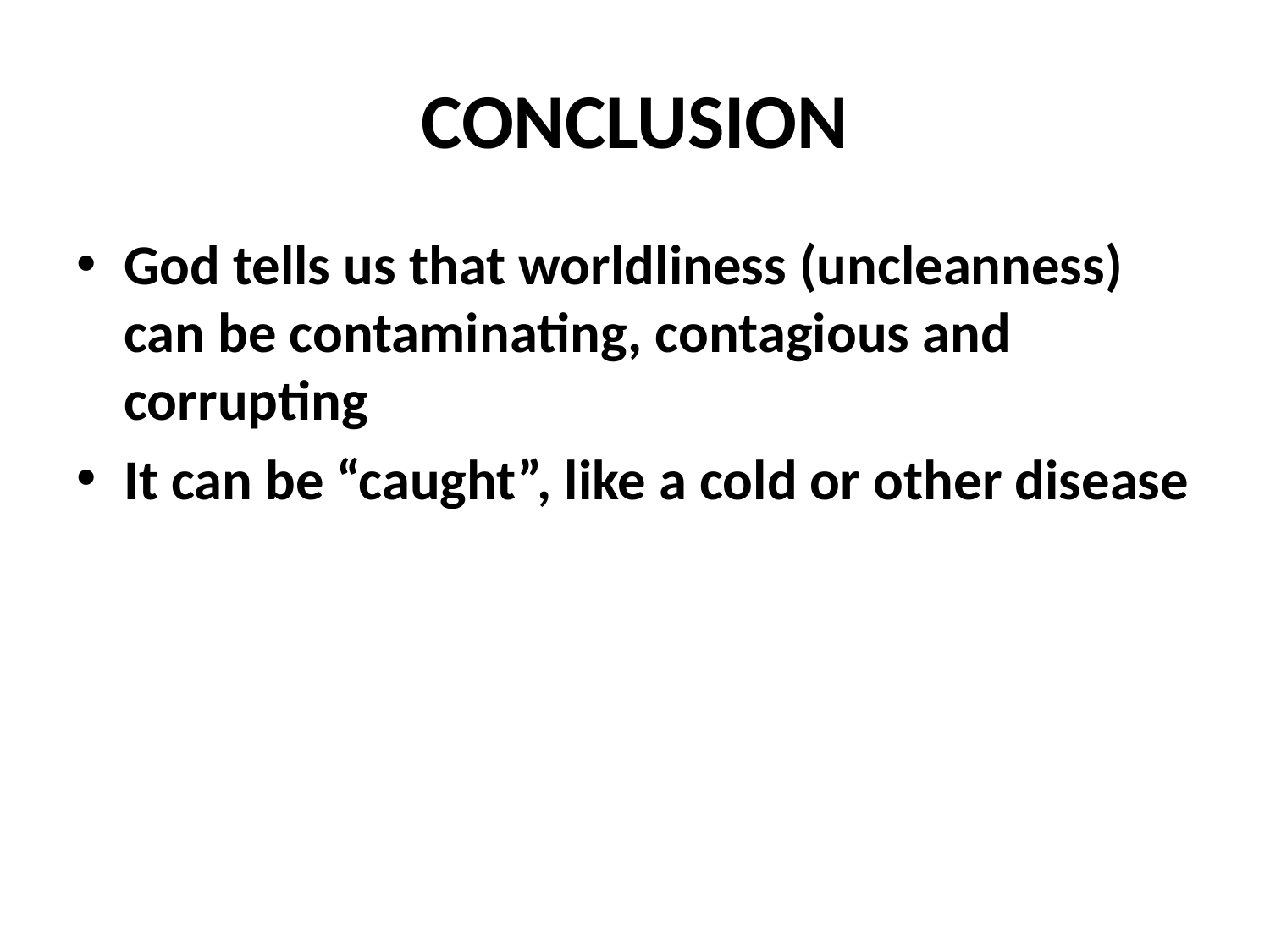

# CONCLUSION
God tells us that worldliness (uncleanness) can be contaminating, contagious and corrupting
It can be “caught”, like a cold or other disease